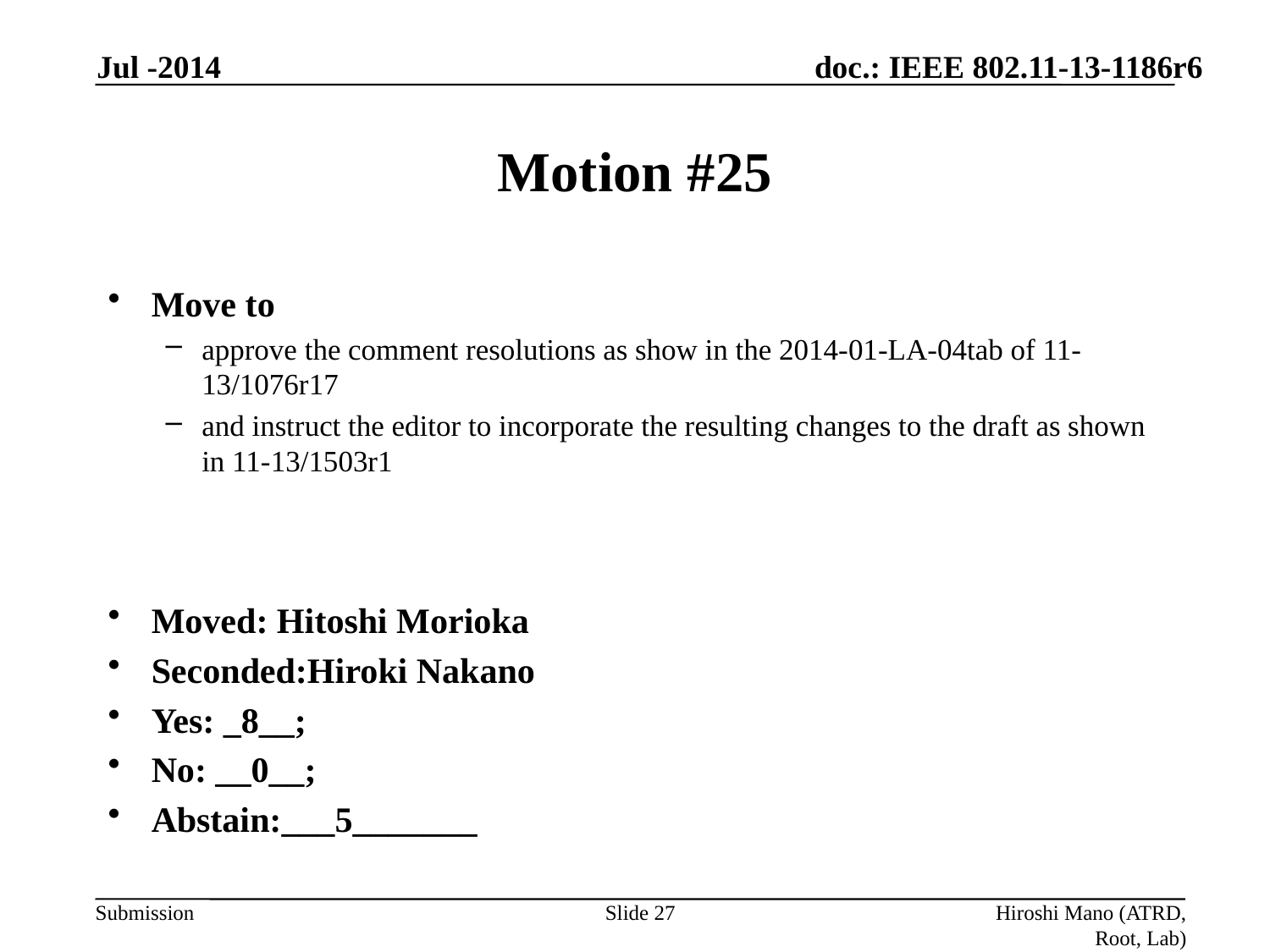

Jul -2014
# Motion #25
Move to
approve the comment resolutions as show in the 2014-01-LA-04tab of 11-13/1076r17
and instruct the editor to incorporate the resulting changes to the draft as shown in 11-13/1503r1

Moved: Hitoshi Morioka
Seconded:Hiroki Nakano
Yes: _8__;
No: __0__;
Abstain:___5_______
Slide 27
Hiroshi Mano (ATRD, Root, Lab)